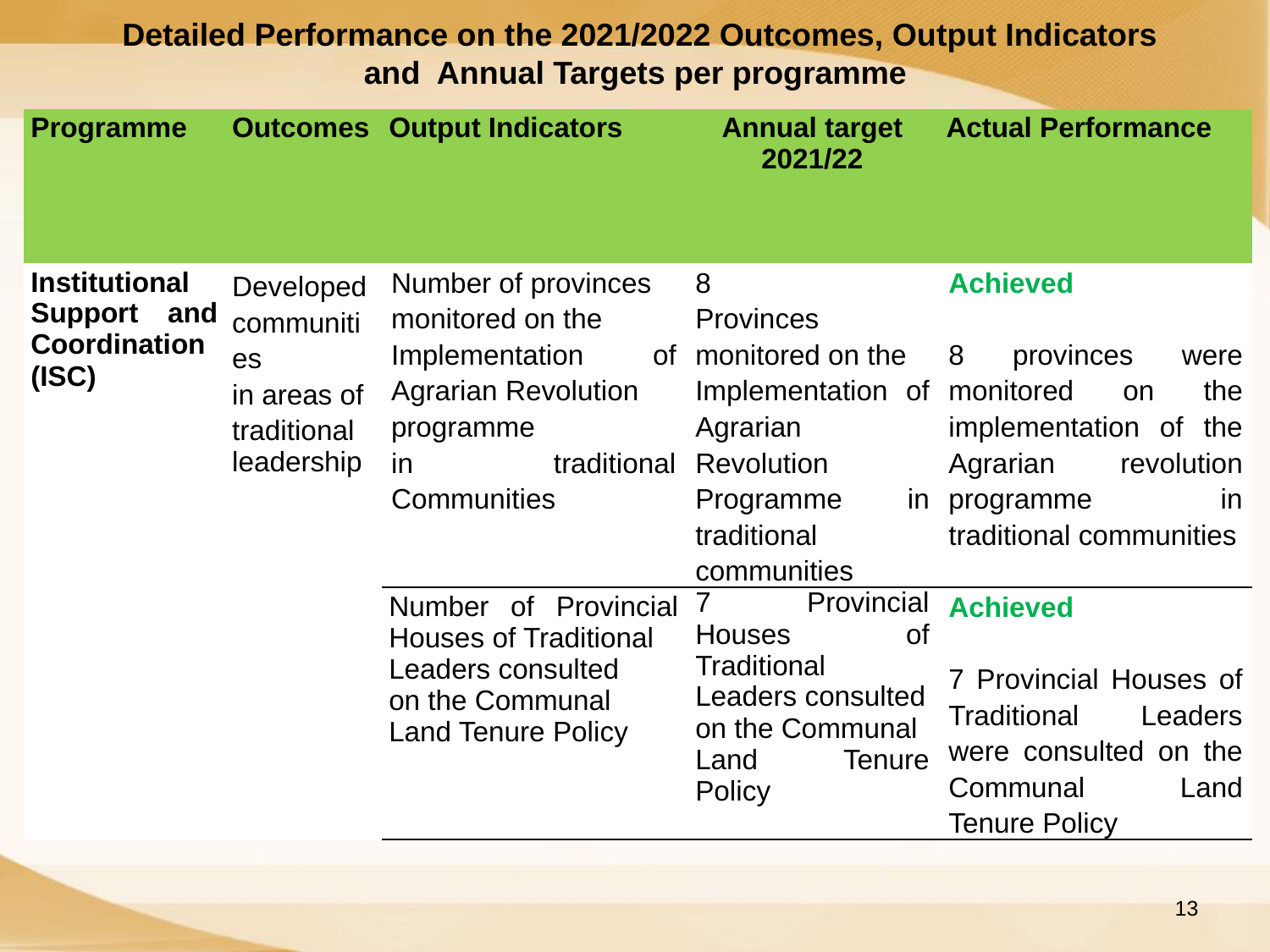

Detailed Performance on the 2021/2022 Outcomes, Output Indicators and  Annual Targets per programme
| Programme | Outcomes | Output Indicators | Annual target 2021/22 | Actual Performance |
| --- | --- | --- | --- | --- |
| Institutional Support and Coordination (ISC) | Developed communities in areas of traditional leadership | Number of provinces monitored on the Implementation of Agrarian Revolution programme in traditional Communities | 8 Provinces monitored on the Implementation of Agrarian Revolution Programme in traditional communities | Achieved   8 provinces were monitored on the implementation of the Agrarian revolution programme in traditional communities |
|  |  | Number of Provincial Houses of Traditional Leaders consulted on the Communal Land Tenure Policy | 7 Provincial Houses of Traditional Leaders consulted on the Communal Land Tenure Policy | Achieved 7 Provincial Houses of Traditional Leaders were consulted on the Communal Land Tenure Policy |
13